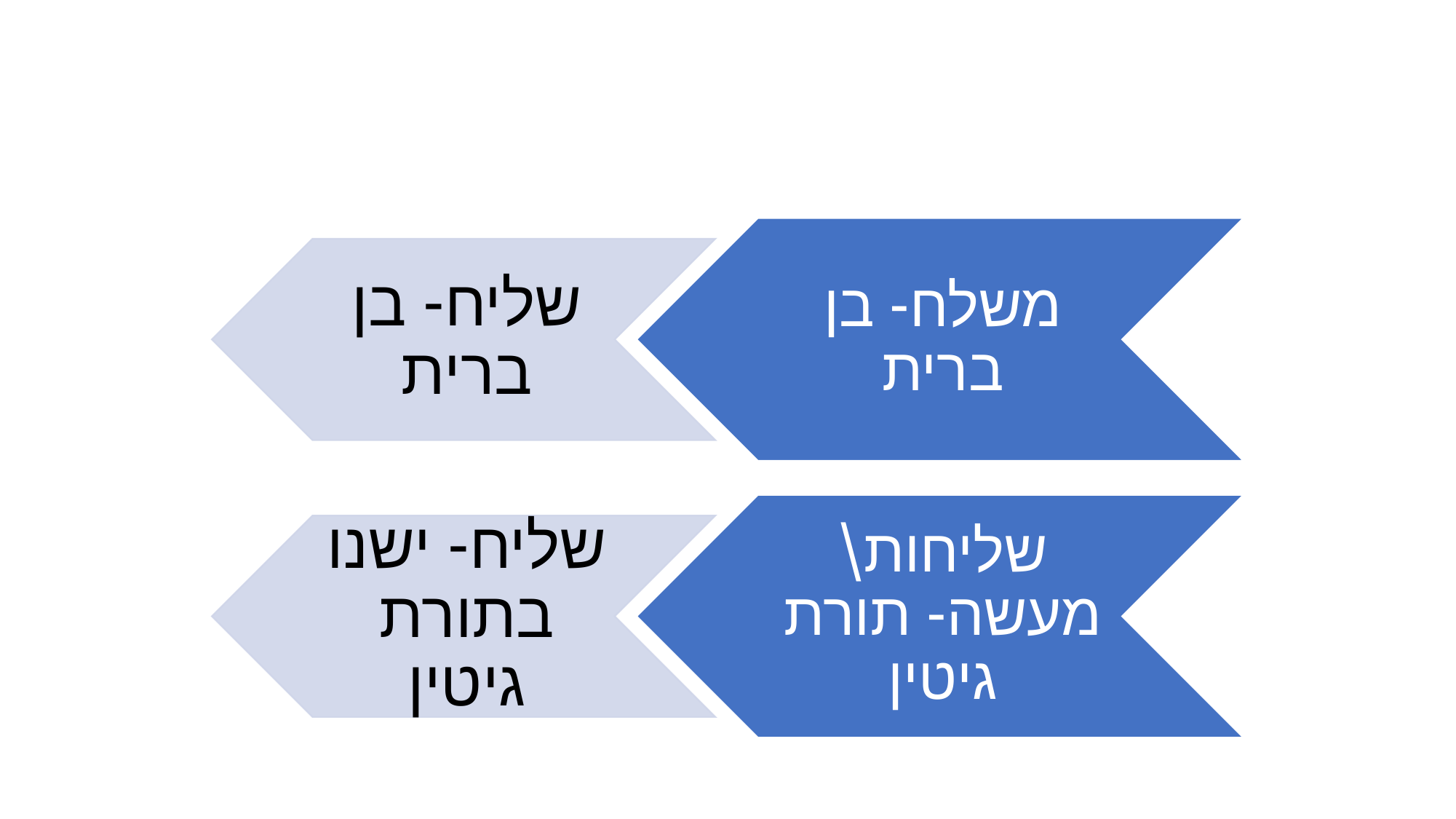

#
משלח- בן ברית
שליח- בן ברית
שליחות\מעשה- תורת גיטין
שליח- ישנו בתורת גיטין